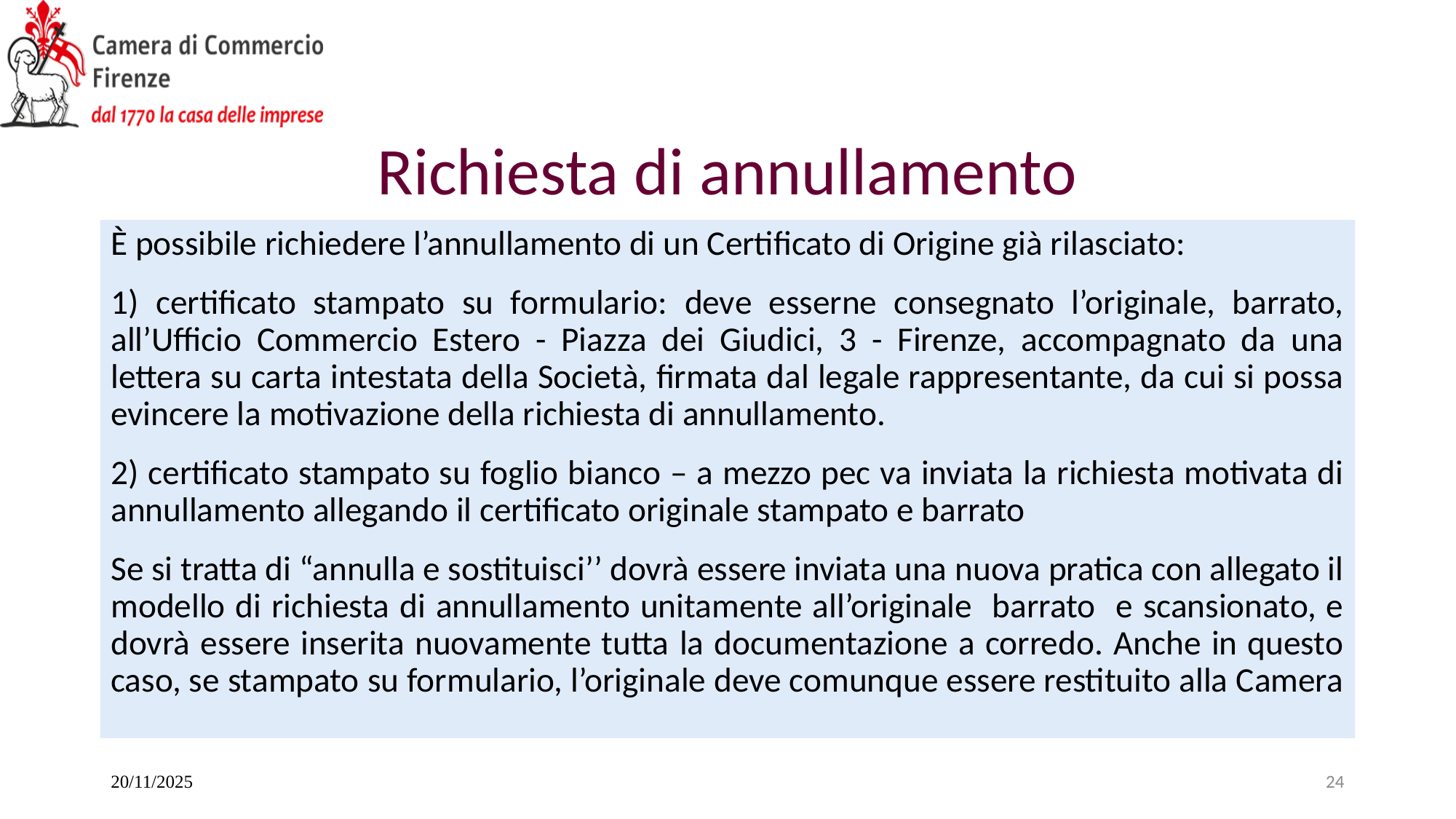

# Richiesta di annullamento
È possibile richiedere l’annullamento di un Certificato di Origine già rilasciato:
1) certificato stampato su formulario: deve esserne consegnato l’originale, barrato, all’Ufficio Commercio Estero - Piazza dei Giudici, 3 - Firenze, accompagnato da una lettera su carta intestata della Società, firmata dal legale rappresentante, da cui si possa evincere la motivazione della richiesta di annullamento.
2) certificato stampato su foglio bianco – a mezzo pec va inviata la richiesta motivata di annullamento allegando il certificato originale stampato e barrato
Se si tratta di “annulla e sostituisci’’ dovrà essere inviata una nuova pratica con allegato il modello di richiesta di annullamento unitamente all’originale  barrato  e scansionato, e dovrà essere inserita nuovamente tutta la documentazione a corredo. Anche in questo caso, se stampato su formulario, l’originale deve comunque essere restituito alla Camera
20/11/2025
24